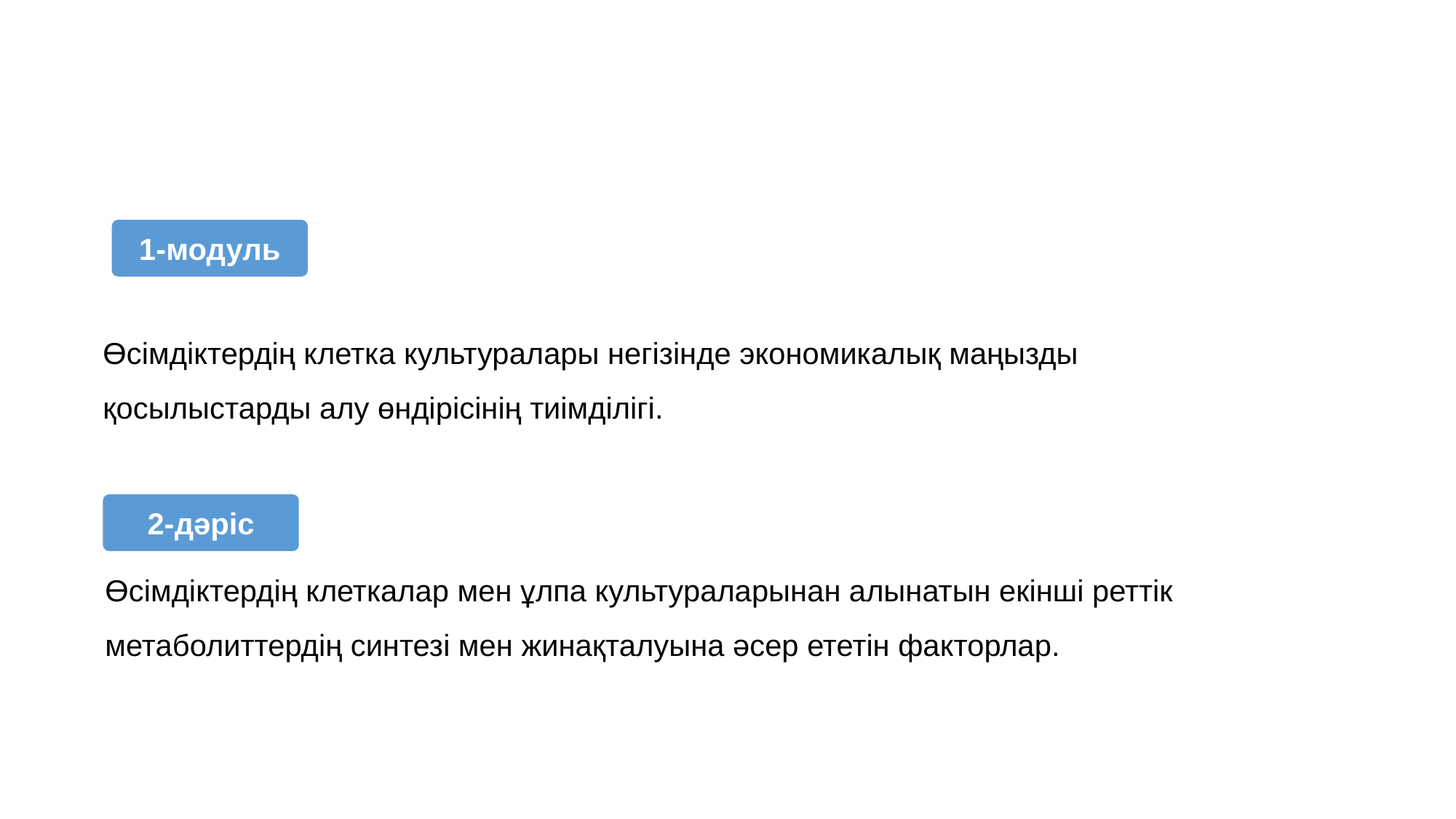

1-модуль
# Өсімдіктердің клетка культуралары негізінде экономикалық маңызды қосылыстарды алу өндірісінің тиімділігі.
2-дәріс
Өсімдіктердің клеткалар мен ұлпа культураларынан алынатын екінші реттік метаболиттердің синтезі мен жинақталуына әсер ететін факторлар.